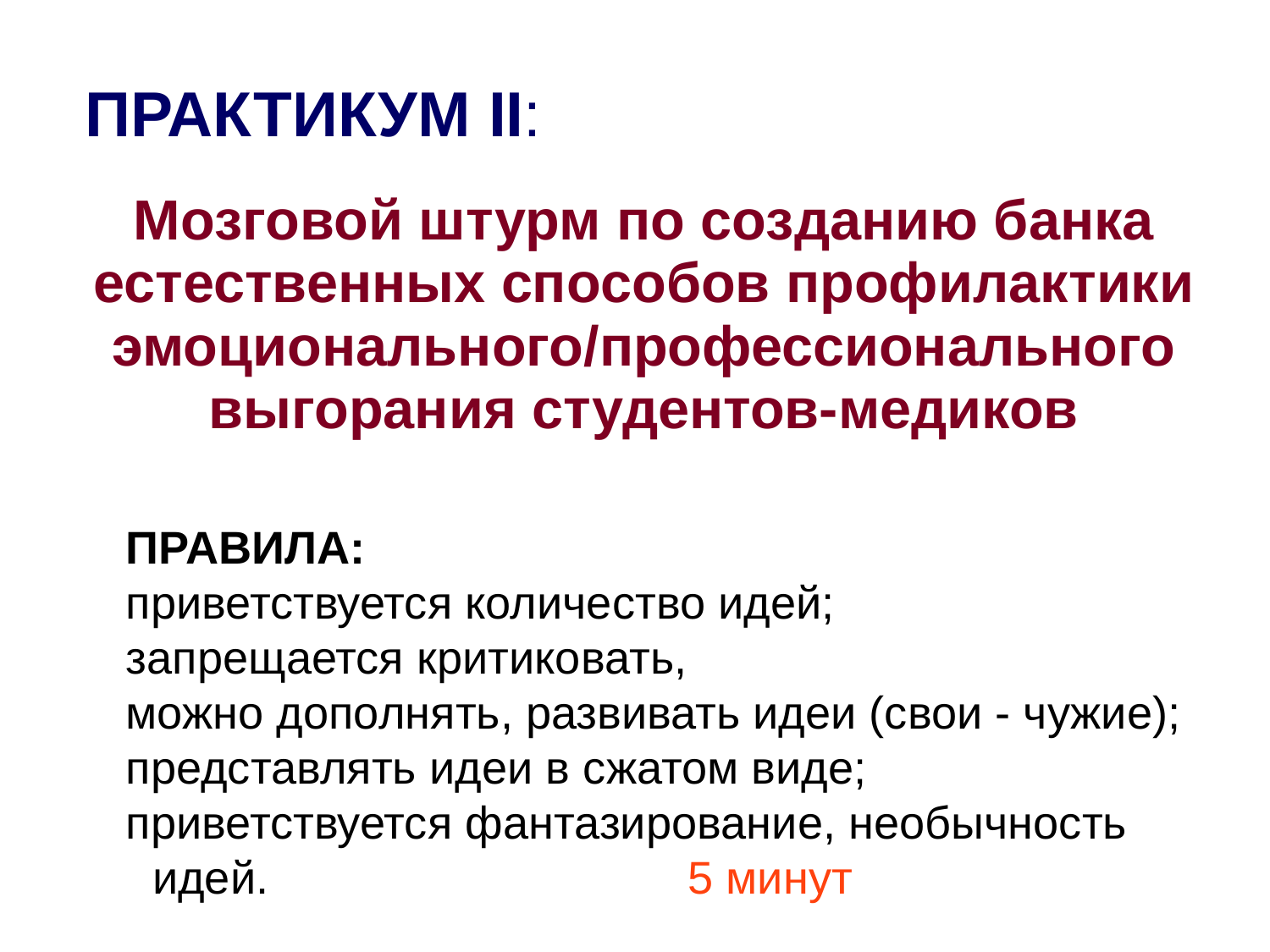

ПРАКТИКУМ II:
Мозговой штурм по созданию банка естественных способов профилактики эмоционального/профессионального выгорания студентов-медиков

ПРАВИЛА:
приветствуется количество идей;
запрещается критиковать,
можно дополнять, развивать идеи (свои - чужие);
представлять идеи в сжатом виде;
приветствуется фантазирование, необычность идей.                                 5 минут